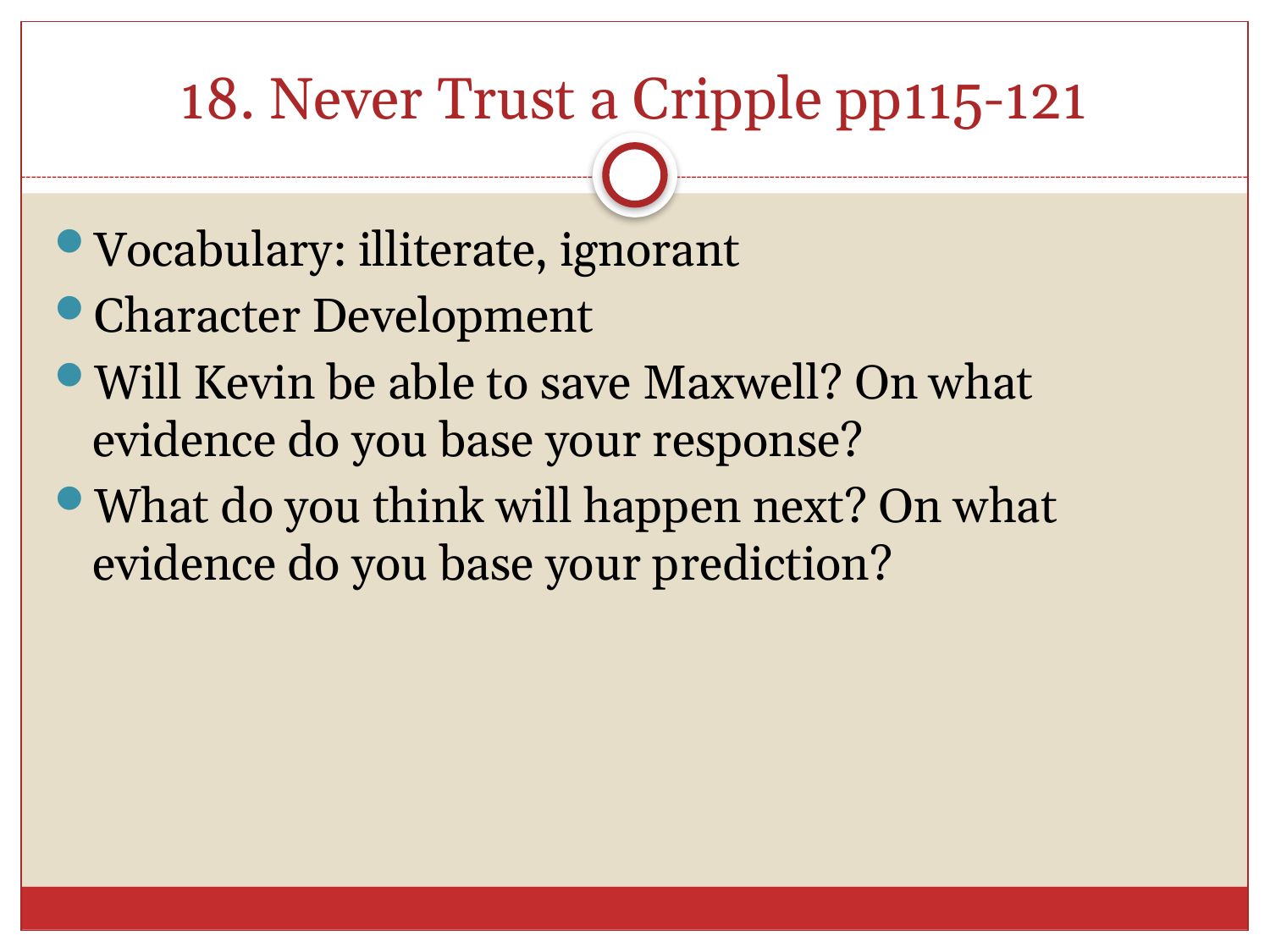

# 18. Never Trust a Cripple pp115-121
Vocabulary: illiterate, ignorant
Character Development
Will Kevin be able to save Maxwell? On what evidence do you base your response?
What do you think will happen next? On what evidence do you base your prediction?